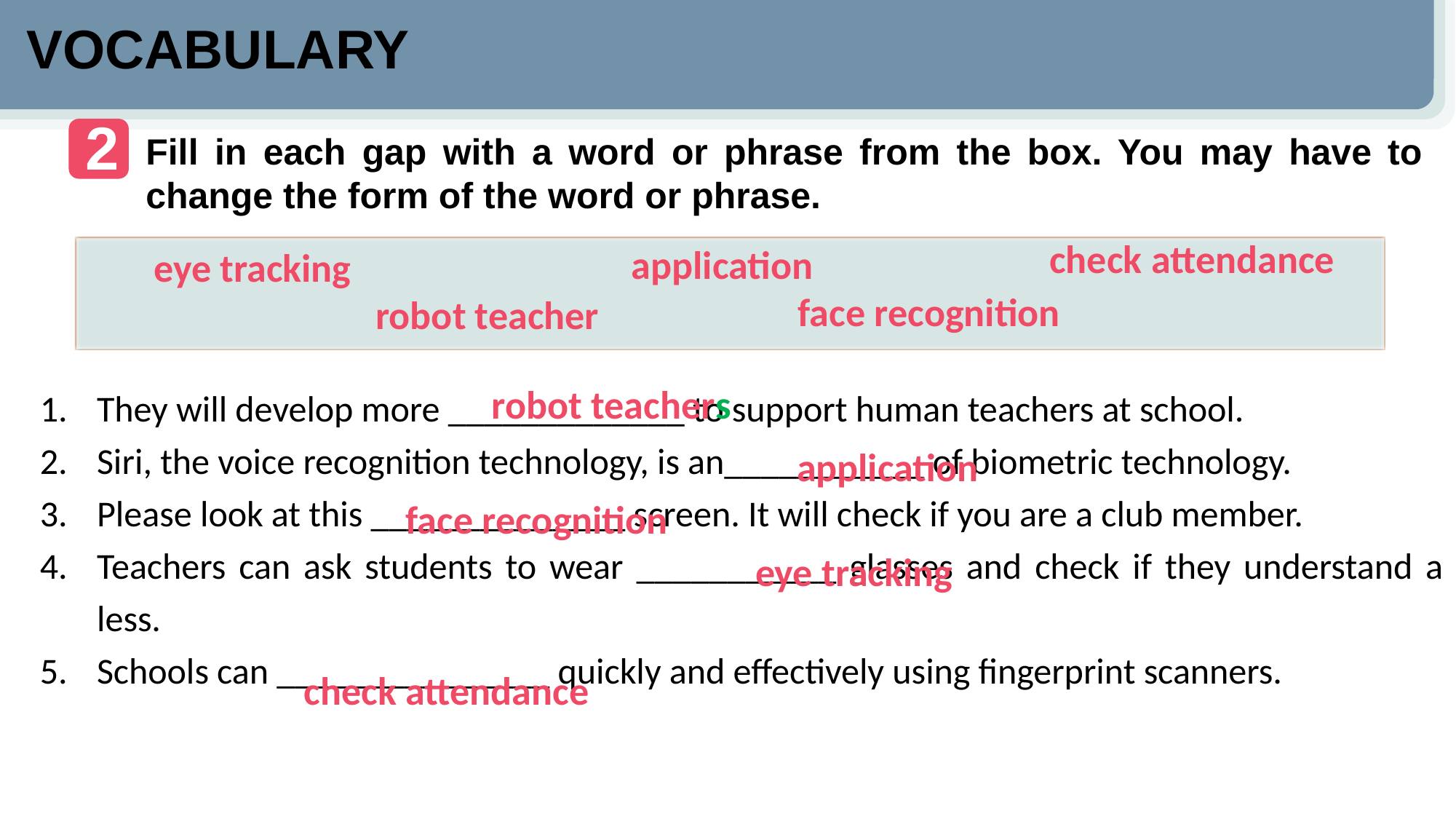

VOCABULARY
2

Fill in each gap with a word or phrase from the box. You may have to change the form of the word or phrase.
check attendance
application

eye tracking
face recognition
robot teacher
They will develop more _____________ to support human teachers at school.
Siri, the voice recognition technology, is an___________ of biometric technology.
Please look at this ______________ screen. It will check if you are a club member.
Teachers can ask students to wear ___________ glasses and check if they understand a less.
Schools can _______________ quickly and effectively using fingerprint scanners.
robot teachers
application
face recognition
eye tracking
check attendance